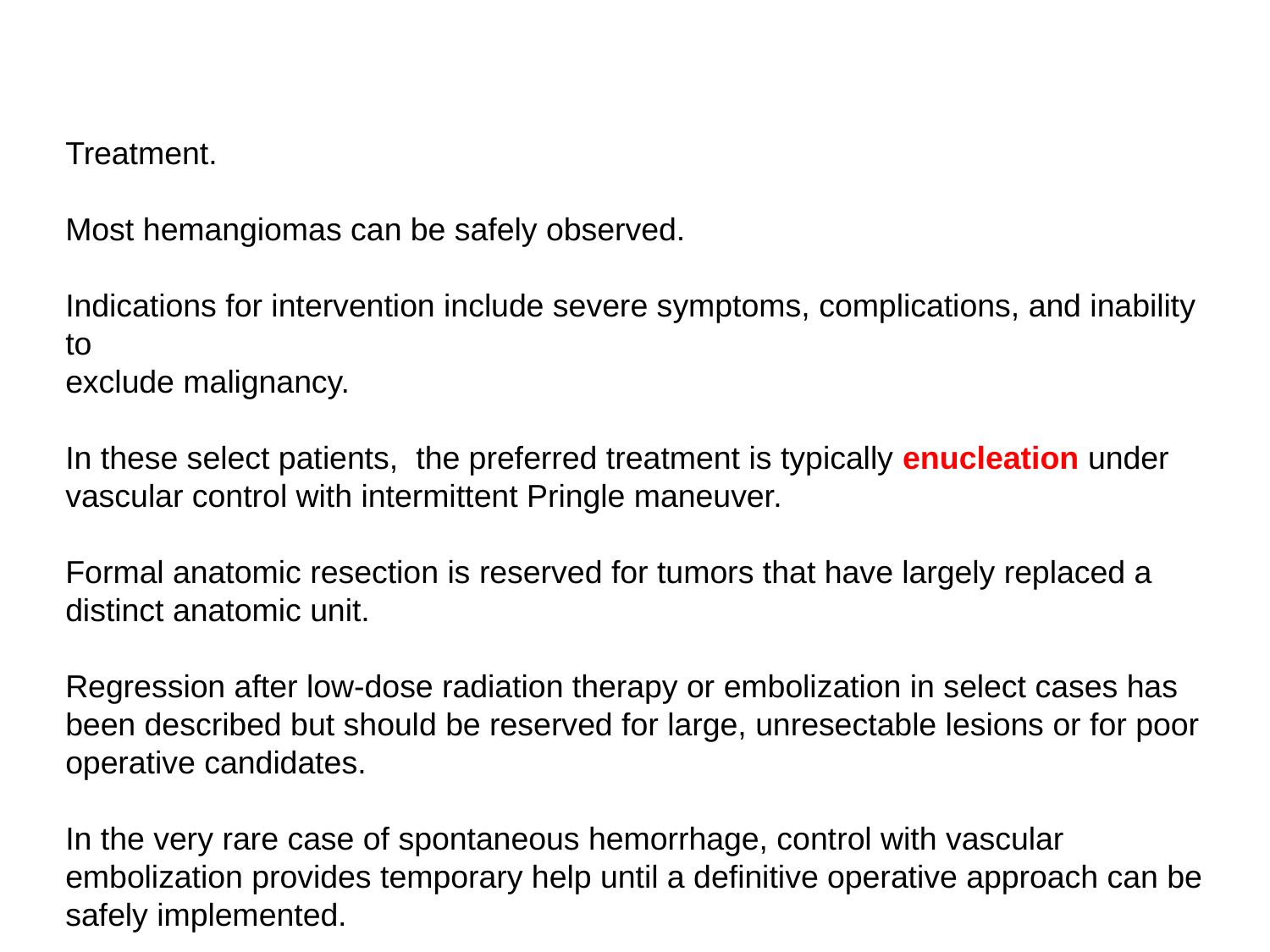

Treatment.

Most hemangiomas can be safely observed.

Indications for intervention include severe symptoms, complications, and inability to
exclude malignancy.

In these select patients,  the preferred treatment is typically enucleation under vascular control with intermittent Pringle maneuver.

Formal anatomic resection is reserved for tumors that have largely replaced a distinct anatomic unit.

Regression after low-dose radiation therapy or embolization in select cases has been described but should be reserved for large, unresectable lesions or for poor operative candidates.

In the very rare case of spontaneous hemorrhage, control with vascular embolization provides temporary help until a definitive operative approach can be safely implemented.